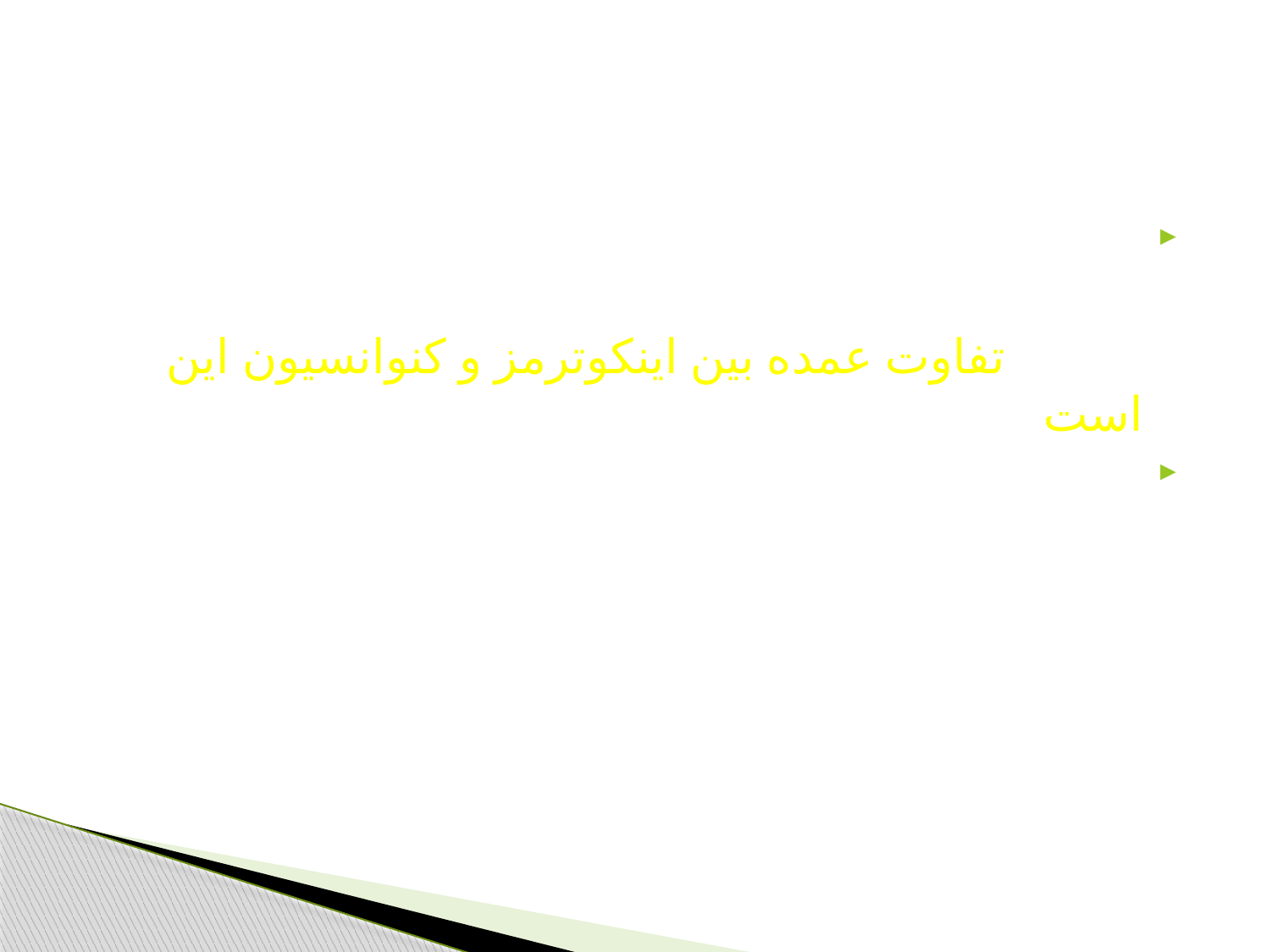

در واقع مقررات عمومی مندرج در مواد 31و67و68و69 کنوانسیون ،توسط اینکوترمز مشخص و معین شده است . تفاوت عمده بین اینکوترمز و کنوانسیون این است
که اینکوترمز به طرفین میگوید که چه کار کنید و کنوانسیون می گوید که چه اتفاقی خواهد افتاد اگر چنین نکنند ، زیرا ضمانت اجراهای نقض تعهدات قرارداد اصولا در اینکوترمز مطرح نشده است